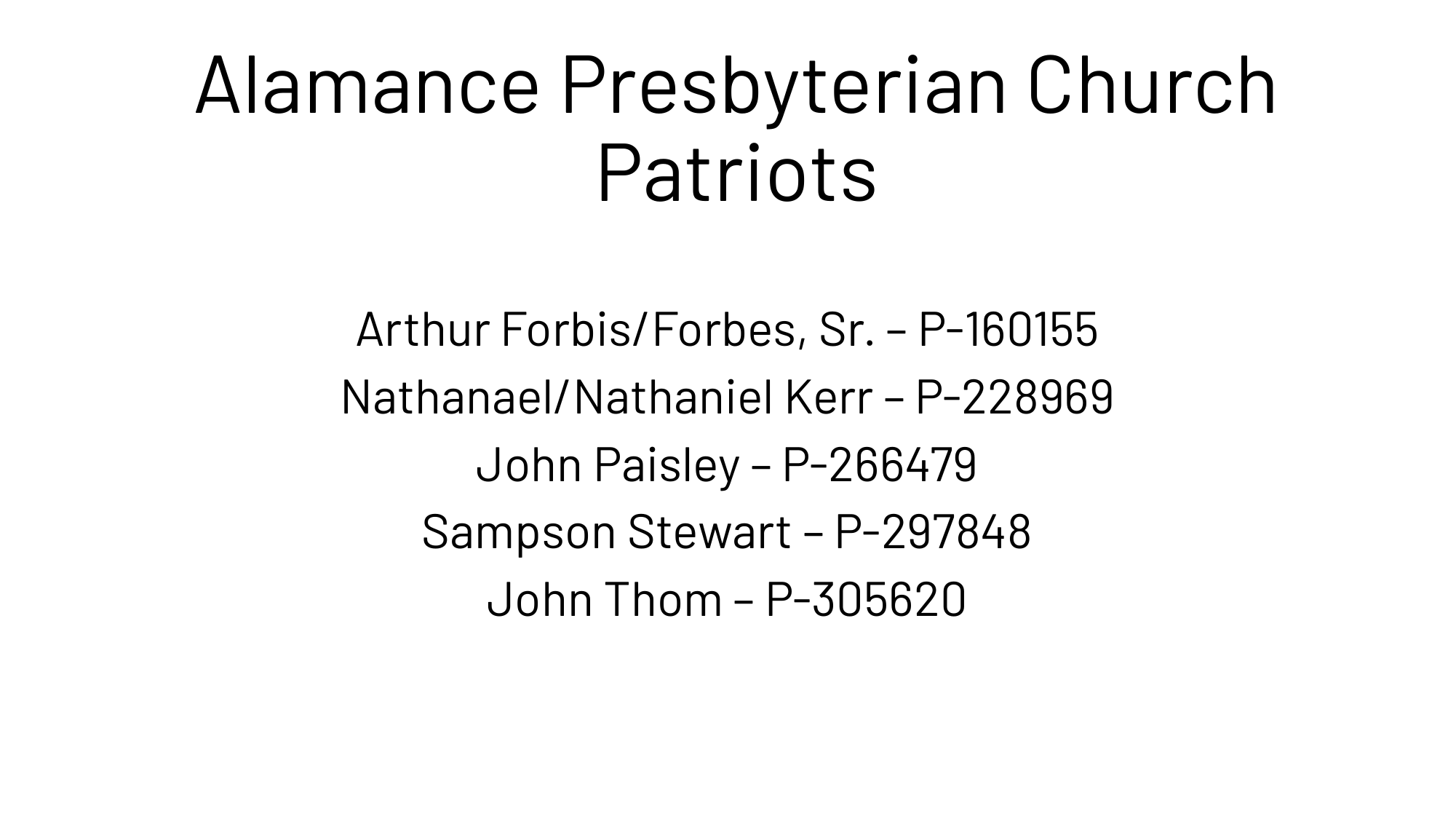

# Alamance Presbyterian Church Patriots
Arthur Forbis/Forbes, Sr. – P-160155
Nathanael/Nathaniel Kerr – P-228969
John Paisley – P-266479
Sampson Stewart – P-297848
John Thom – P-305620